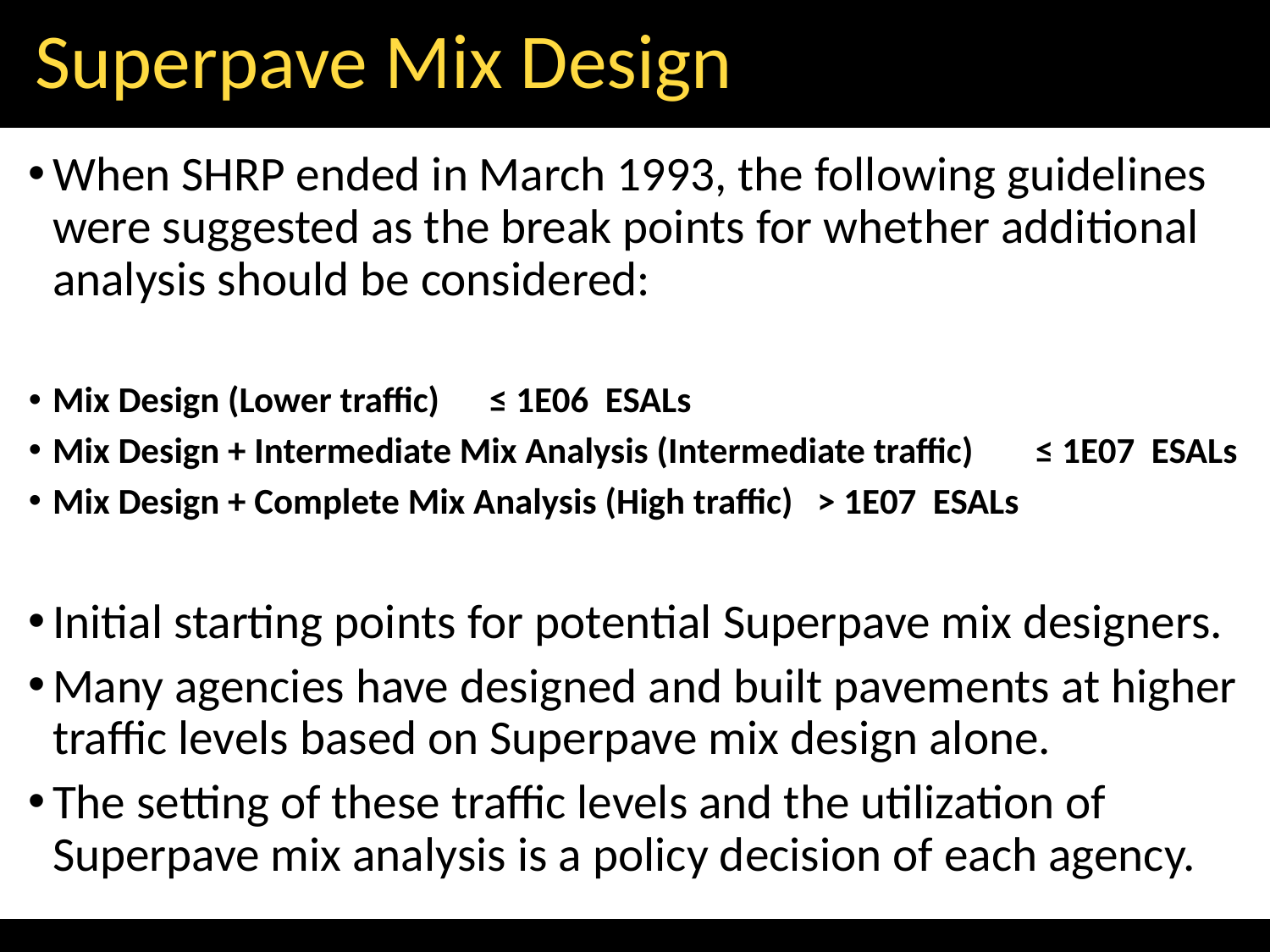

# Superpave Mix Design
When SHRP ended in March 1993, the following guidelines were suggested as the break points for whether additional analysis should be considered:

Mix Design (Lower traffic)						≤ 1E06  ESALs
Mix Design + Intermediate Mix Analysis (Intermediate traffic)	≤ 1E07  ESALs
Mix Design + Complete Mix Analysis (High traffic)			> 1E07  ESALs

Initial starting points for potential Superpave mix designers.
Many agencies have designed and built pavements at higher traffic levels based on Superpave mix design alone.
The setting of these traffic levels and the utilization of Superpave mix analysis is a policy decision of each agency.